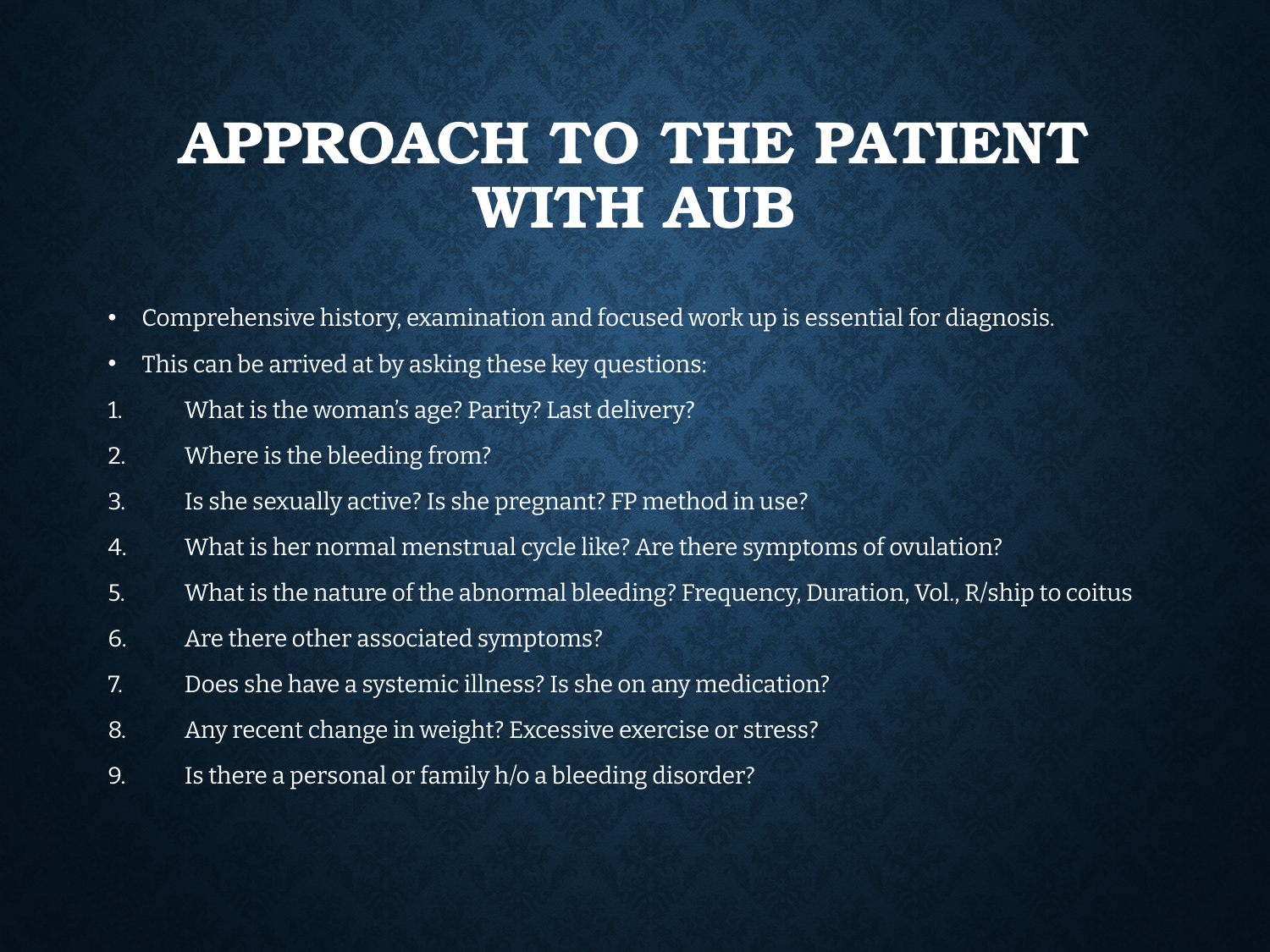

# Approach to the patient with AUB
Comprehensive history, examination and focused work up is essential for diagnosis.
This can be arrived at by asking these key questions:
What is the woman’s age? Parity? Last delivery?
Where is the bleeding from?
Is she sexually active? Is she pregnant? FP method in use?
What is her normal menstrual cycle like? Are there symptoms of ovulation?
What is the nature of the abnormal bleeding? Frequency, Duration, Vol., R/ship to coitus
Are there other associated symptoms?
Does she have a systemic illness? Is she on any medication?
Any recent change in weight? Excessive exercise or stress?
Is there a personal or family h/o a bleeding disorder?